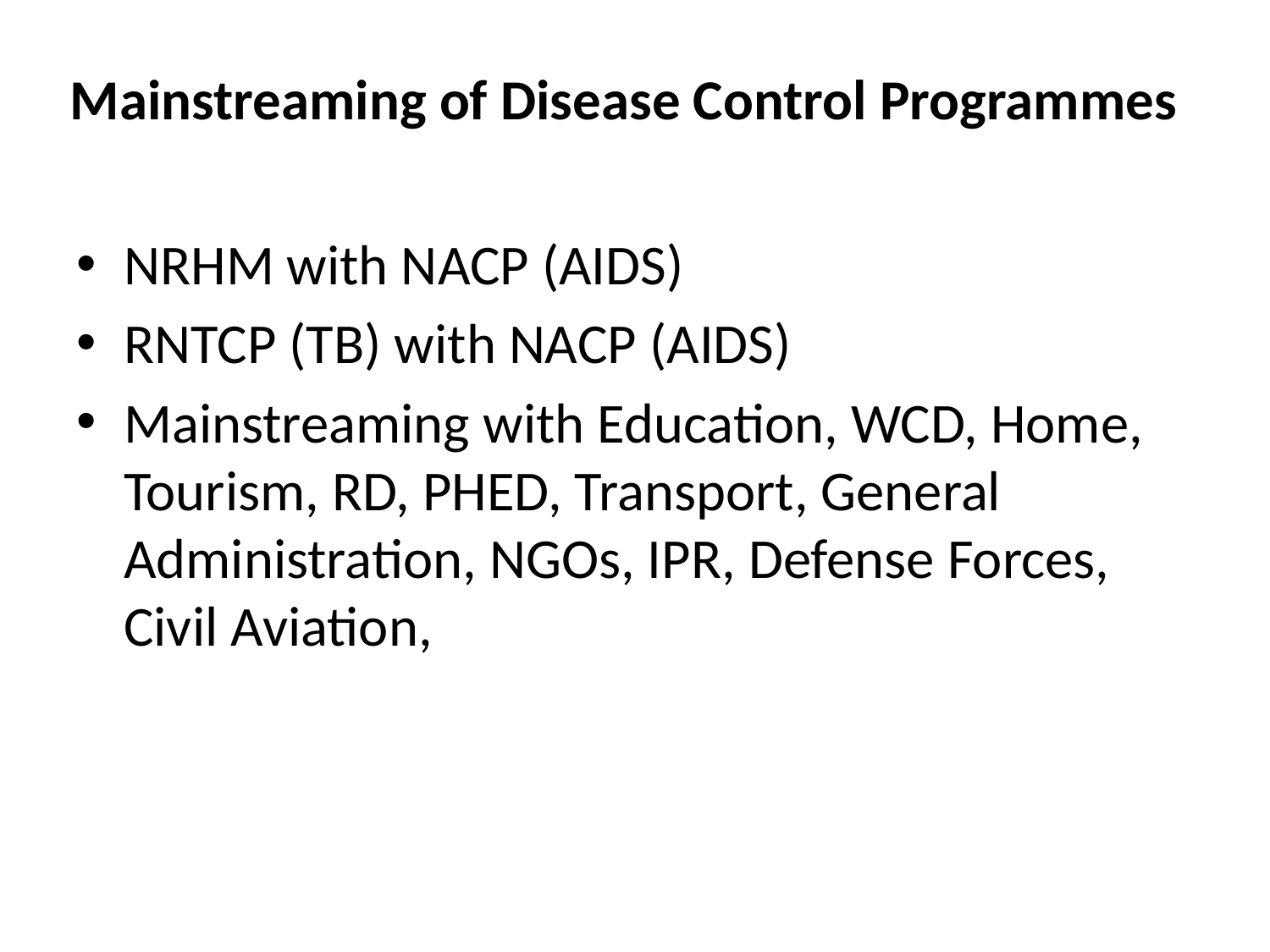

# Mainstreaming of Disease Control Programmes
NRHM with NACP (AIDS)
RNTCP (TB) with NACP (AIDS)
Mainstreaming with Education, WCD, Home, Tourism, RD, PHED, Transport, General Administration, NGOs, IPR, Defense Forces, Civil Aviation,